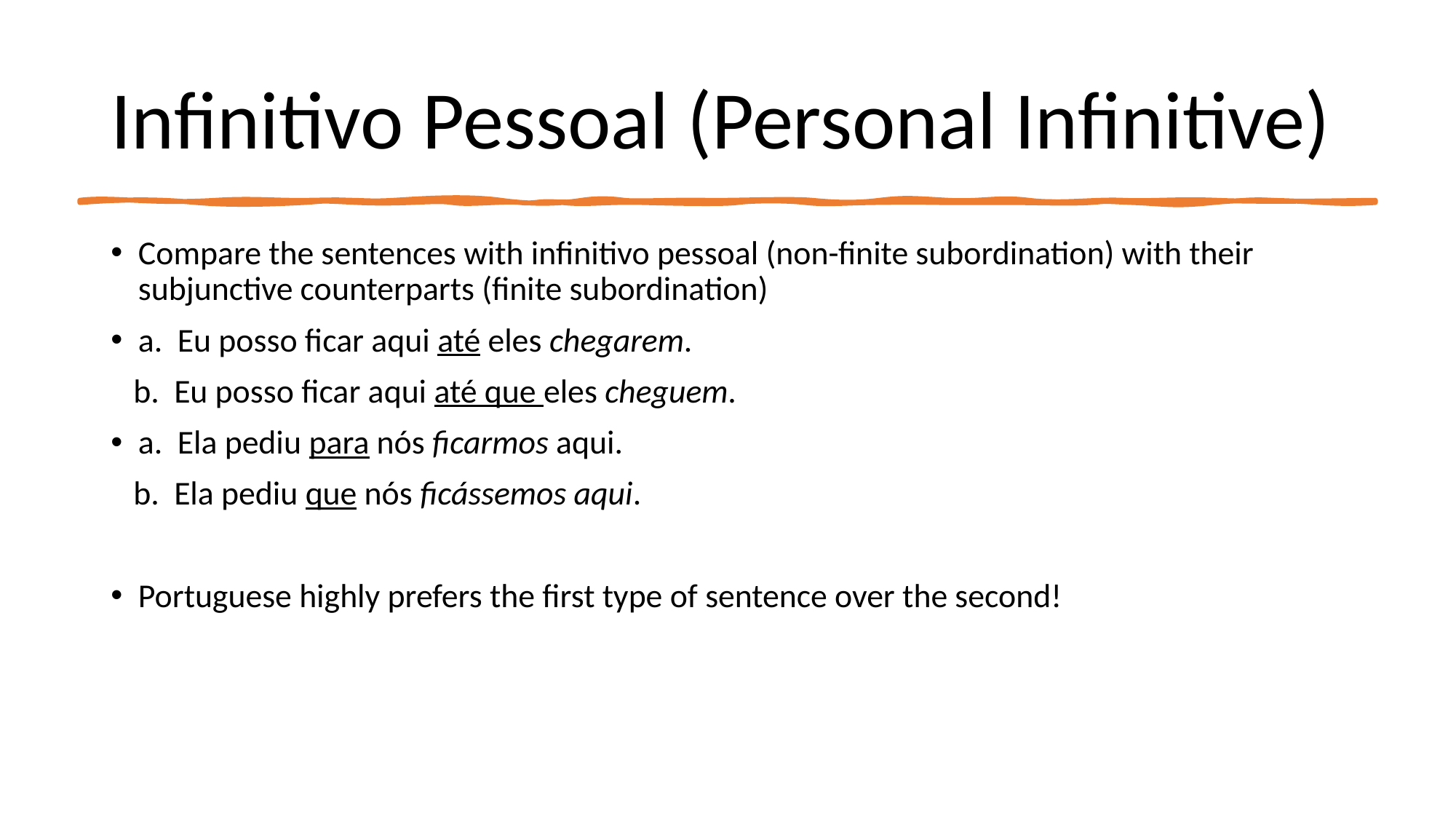

# Infinitivo Pessoal (Personal Infinitive)

Compare the sentences with infinitivo pessoal (non-finite subordination) with their subjunctive counterparts (finite subordination)
a.  Eu posso ficar aqui até eles chegarem.
   b.  Eu posso ficar aqui até que eles cheguem.
a.  Ela pediu para nós ficarmos aqui.
   b.  Ela pediu que nós ficássemos aqui.

Portuguese highly prefers the first type of sentence over the second!